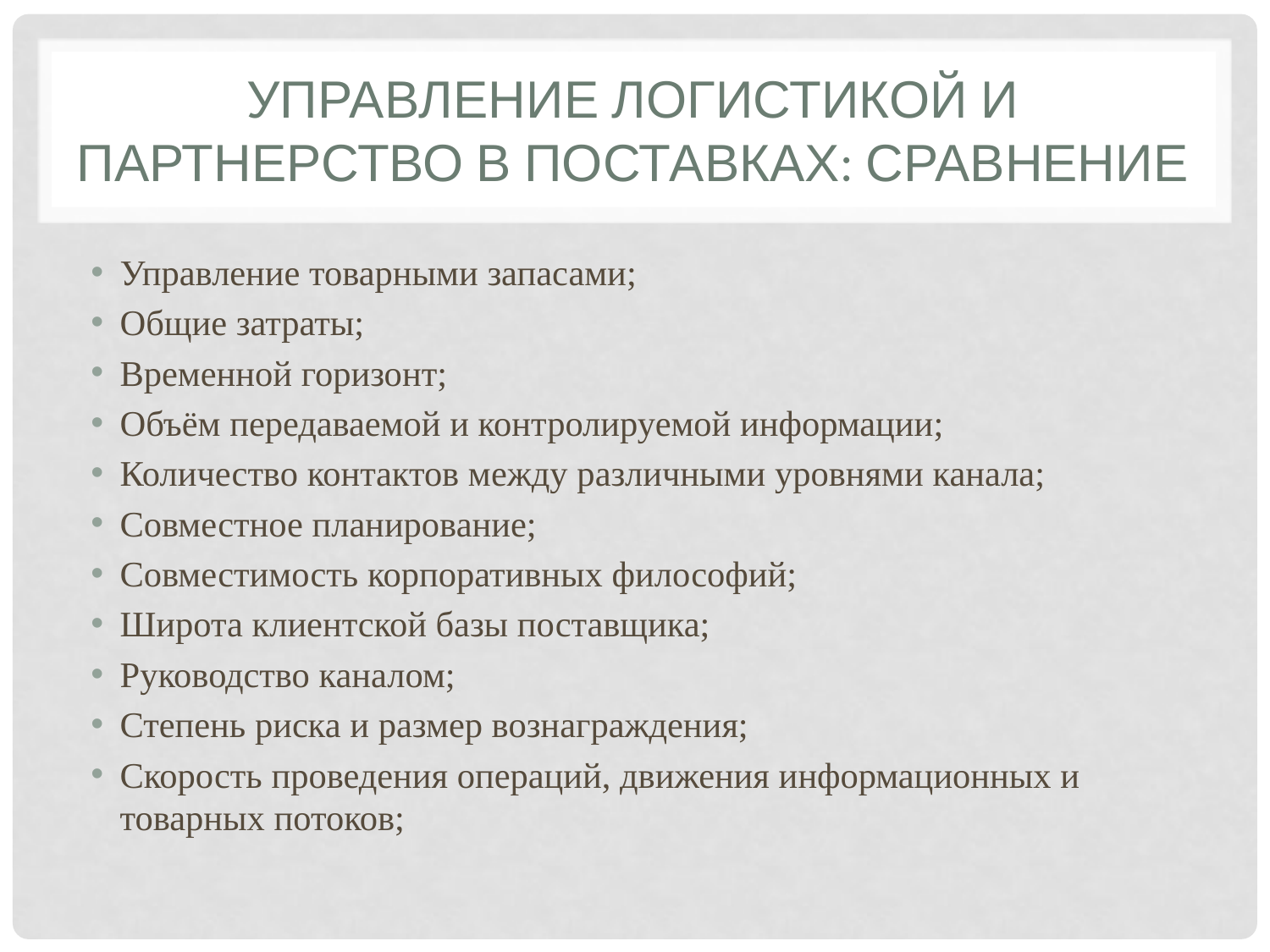

# Управление логистикой и партнерство в поставках: сравнение
Управление товарными запасами;
Общие затраты;
Временной горизонт;
Объём передаваемой и контролируемой информации;
Количество контактов между различными уровнями канала;
Совместное планирование;
Совместимость корпоративных философий;
Широта клиентской базы поставщика;
Руководство каналом;
Степень риска и размер вознаграждения;
Скорость проведения операций, движения информационных и товарных потоков;